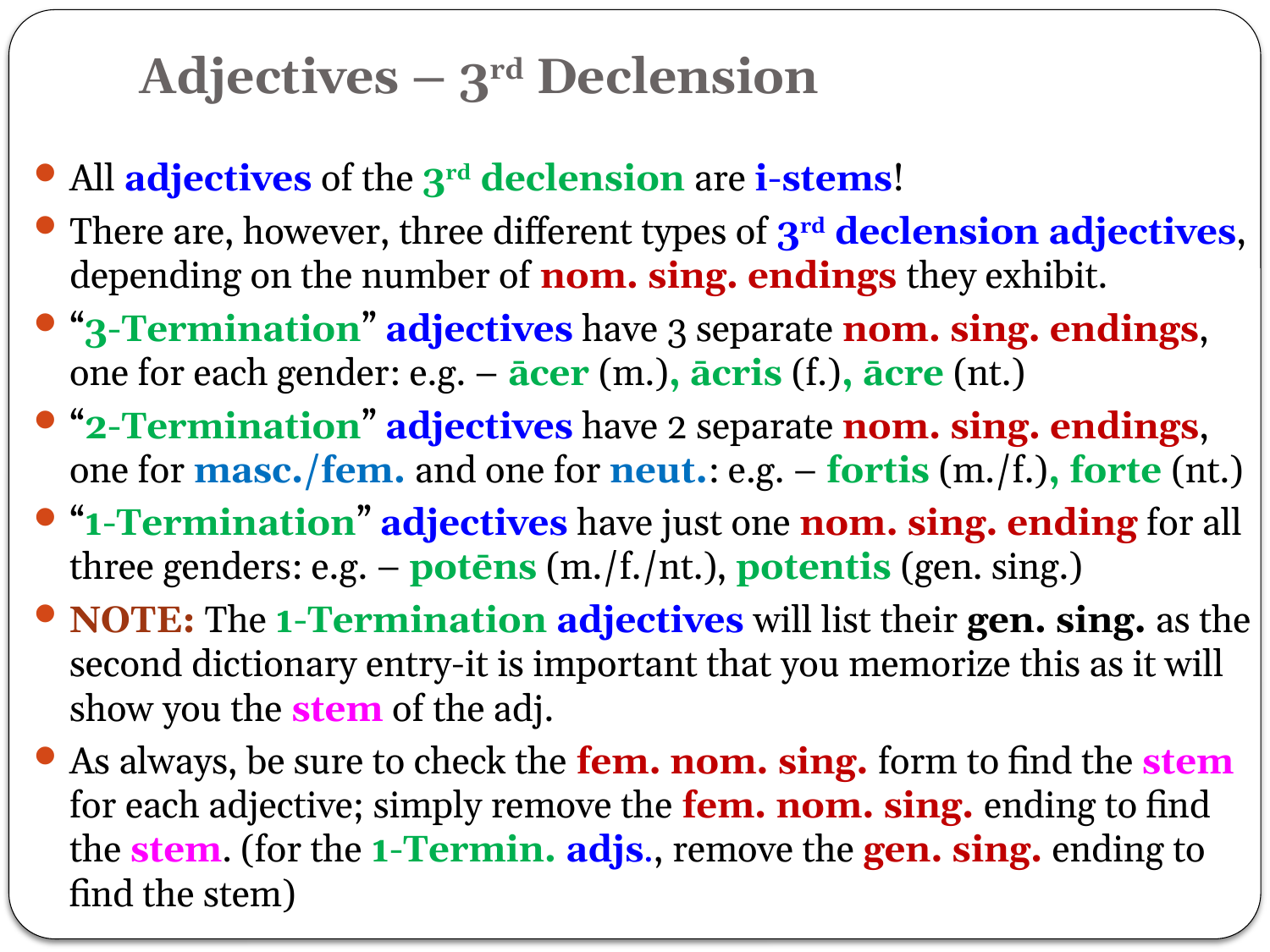

# Adjectives – 3rd Declension
All adjectives of the 3rd declension are i-stems!
There are, however, three different types of 3rd declension adjectives, depending on the number of nom. sing. endings they exhibit.
“3-Termination” adjectives have 3 separate nom. sing. endings, one for each gender: e.g. – ācer (m.), ācris (f.), ācre (nt.)
“2-Termination” adjectives have 2 separate nom. sing. endings, one for masc./fem. and one for neut.: e.g. – fortis (m./f.), forte (nt.)
“1-Termination” adjectives have just one nom. sing. ending for all three genders: e.g. – potēns (m./f./nt.), potentis (gen. sing.)
NOTE: The 1-Termination adjectives will list their gen. sing. as the second dictionary entry-it is important that you memorize this as it will show you the stem of the adj.
As always, be sure to check the fem. nom. sing. form to find the stem for each adjective; simply remove the fem. nom. sing. ending to find the stem. (for the 1-Termin. adjs., remove the gen. sing. ending to find the stem)